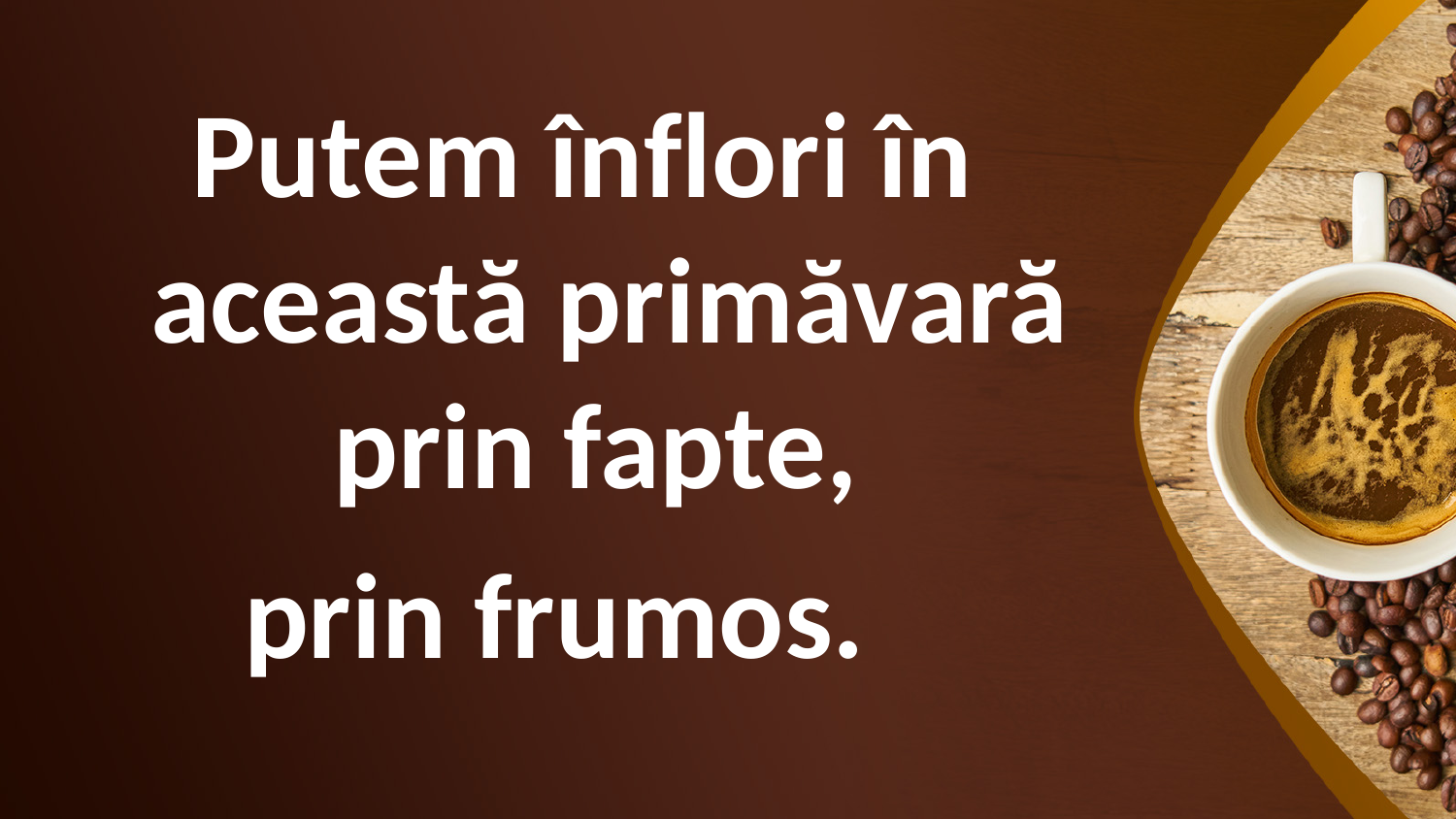

Putem înflori în această primăvară prin fapte,
prin frumos.